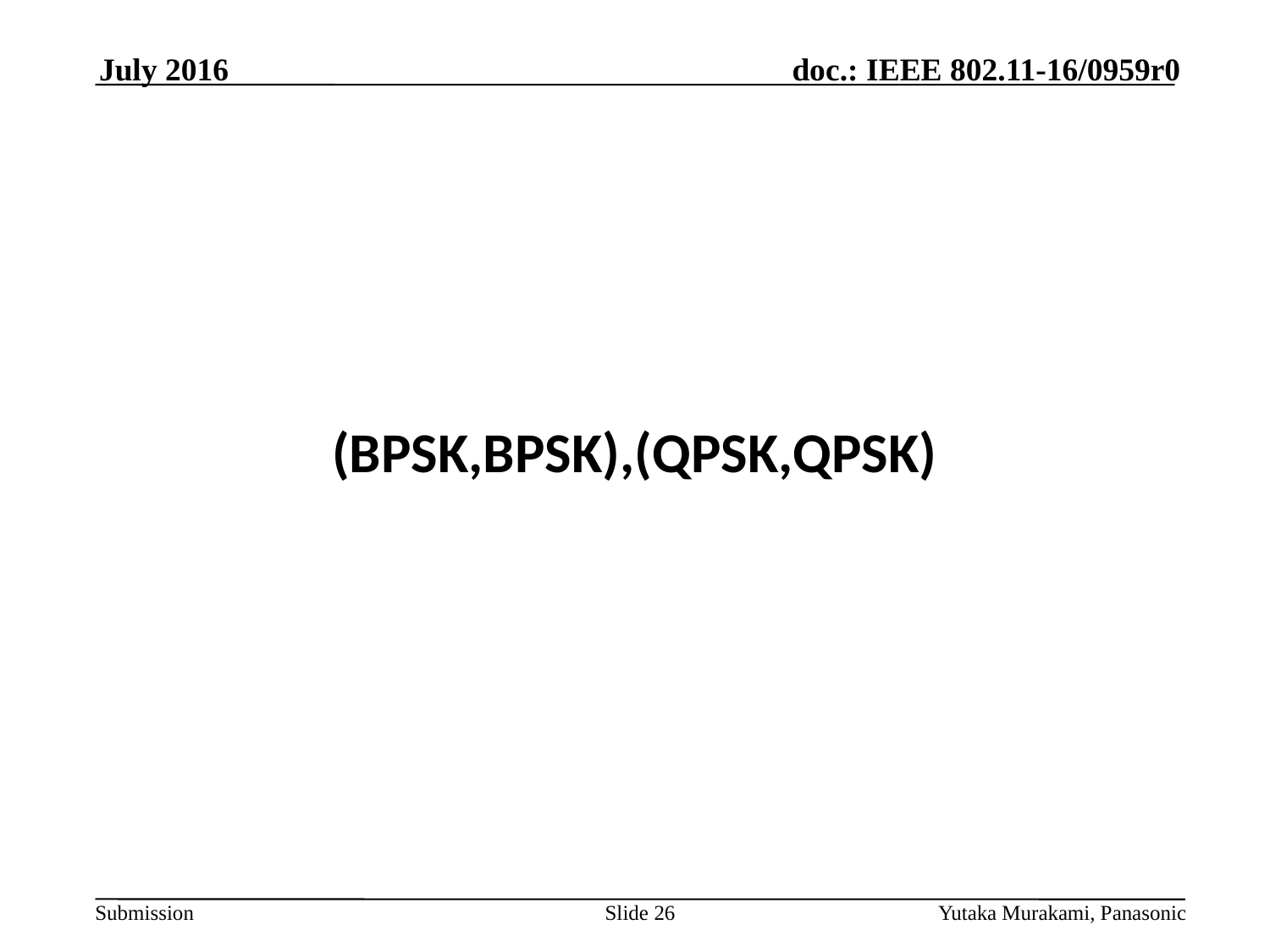

July 2016
(BPSK,BPSK),(QPSK,QPSK)
Slide 26
Yutaka Murakami, Panasonic